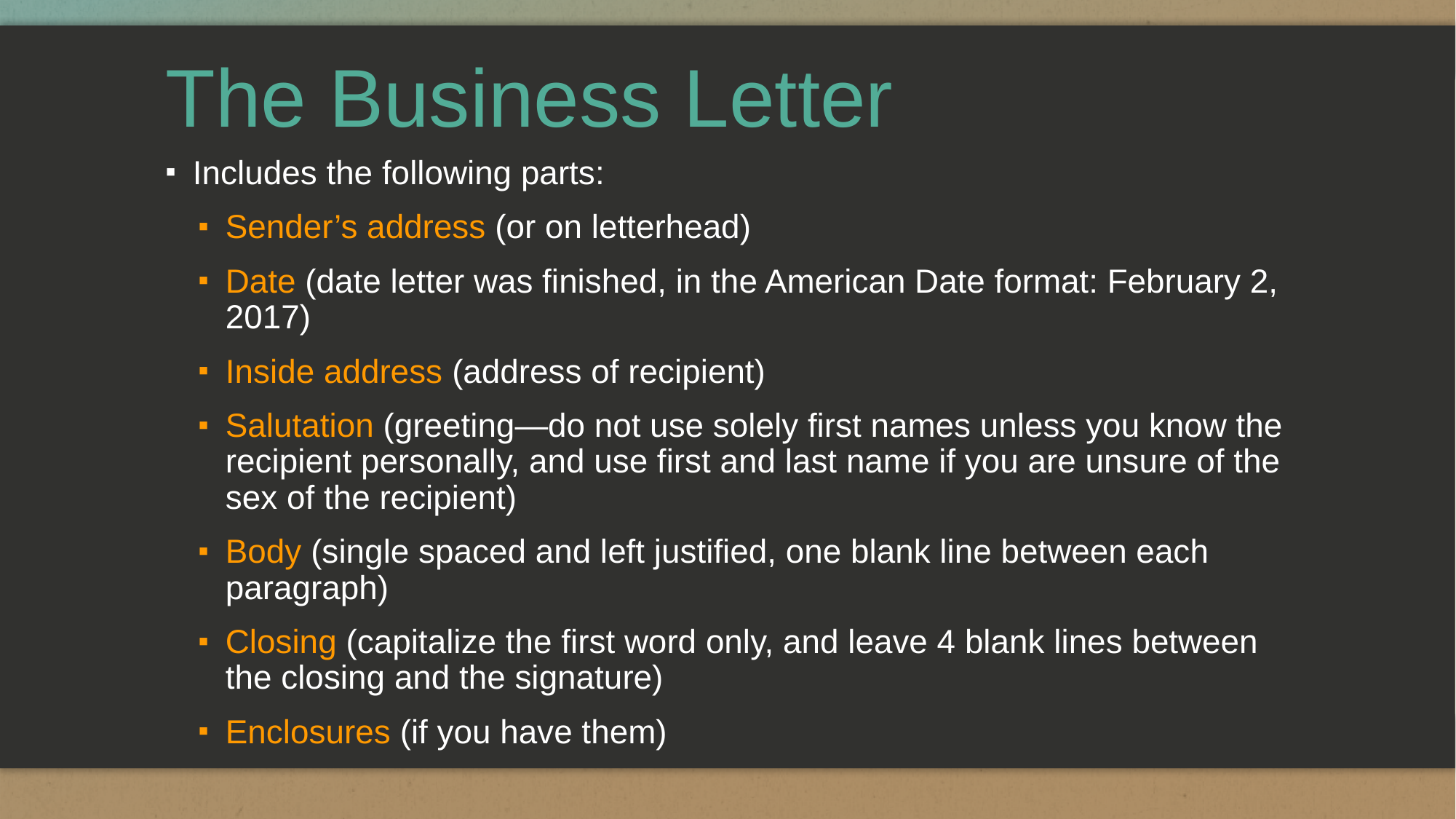

# The Business Letter
Includes the following parts:
Sender’s address (or on letterhead)
Date (date letter was finished, in the American Date format: February 2, 2017)
Inside address (address of recipient)
Salutation (greeting—do not use solely first names unless you know the recipient personally, and use first and last name if you are unsure of the sex of the recipient)
Body (single spaced and left justified, one blank line between each paragraph)
Closing (capitalize the first word only, and leave 4 blank lines between the closing and the signature)
Enclosures (if you have them)